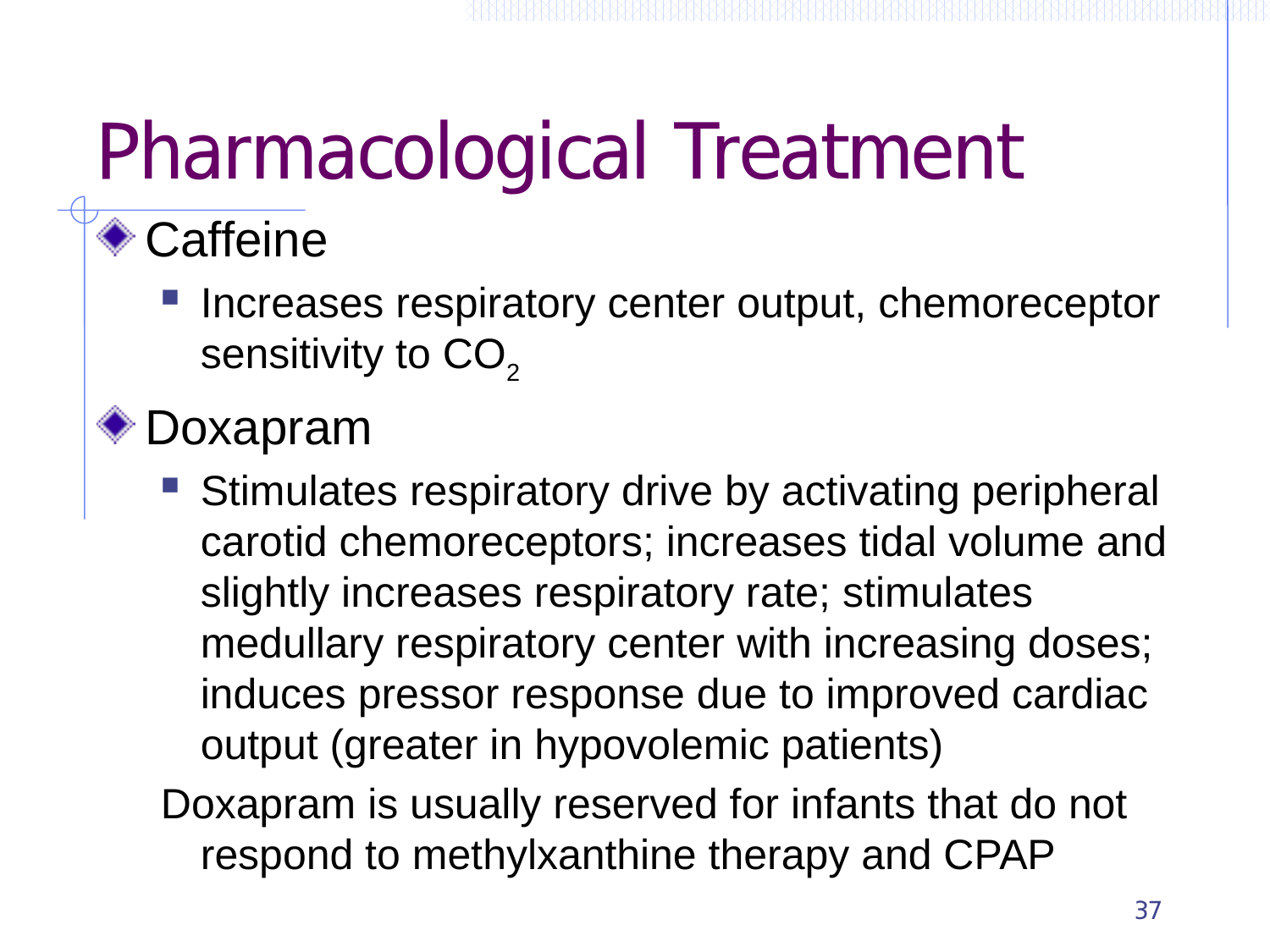

# Pharmacological Treatment
Caffeine
Increases respiratory center output, chemoreceptor sensitivity to CO2
Doxapram
Stimulates respiratory drive by activating peripheral carotid chemoreceptors; increases tidal volume and slightly increases respiratory rate; stimulates medullary respiratory center with increasing doses; induces pressor response due to improved cardiac output (greater in hypovolemic patients)
Doxapram is usually reserved for infants that do not respond to methylxanthine therapy and CPAP
37